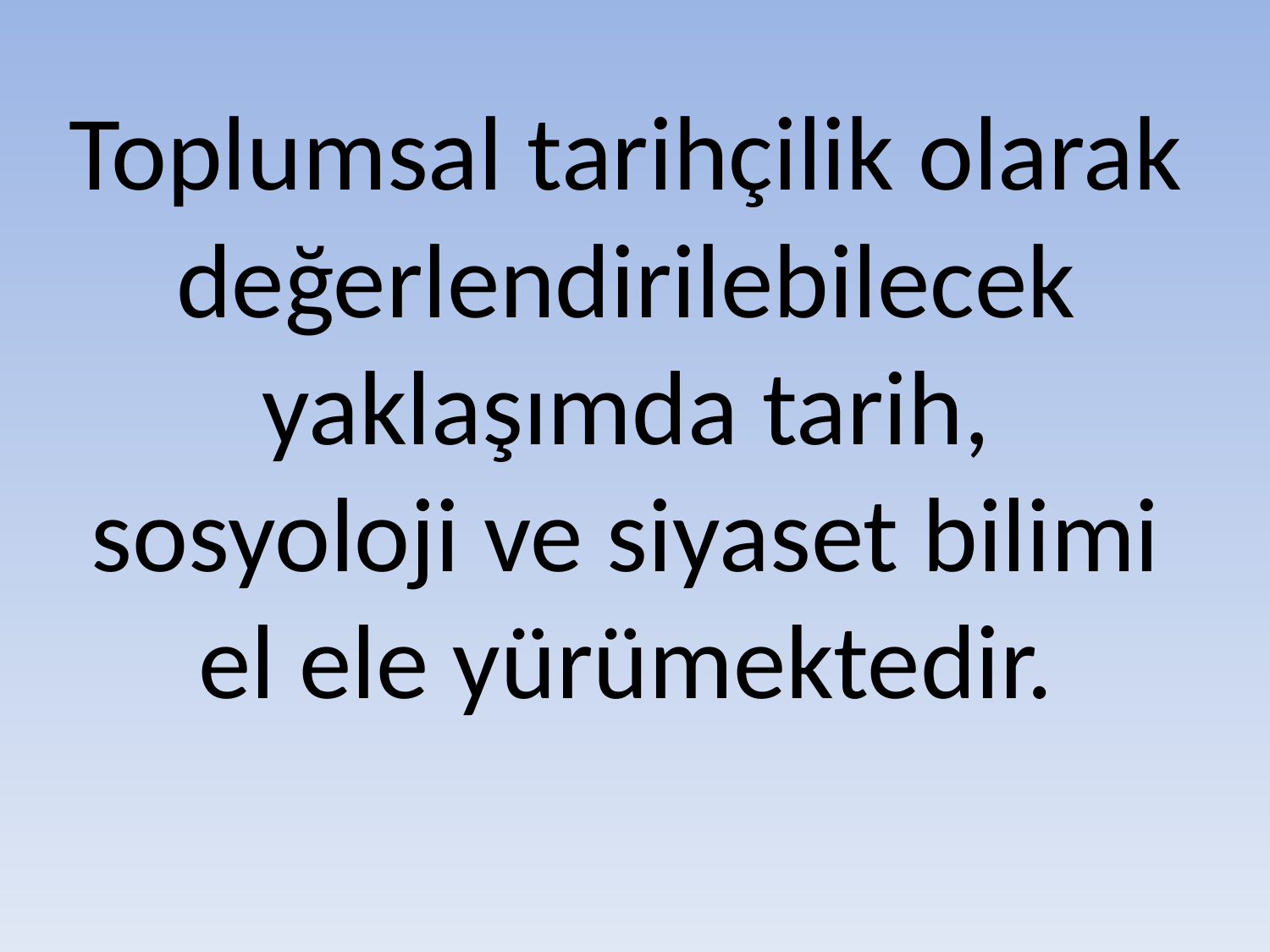

# Toplumsal tarihçilik olarak değerlendirilebilecek yaklaşımda tarih, sosyoloji ve siyaset bilimi el ele yürümektedir.